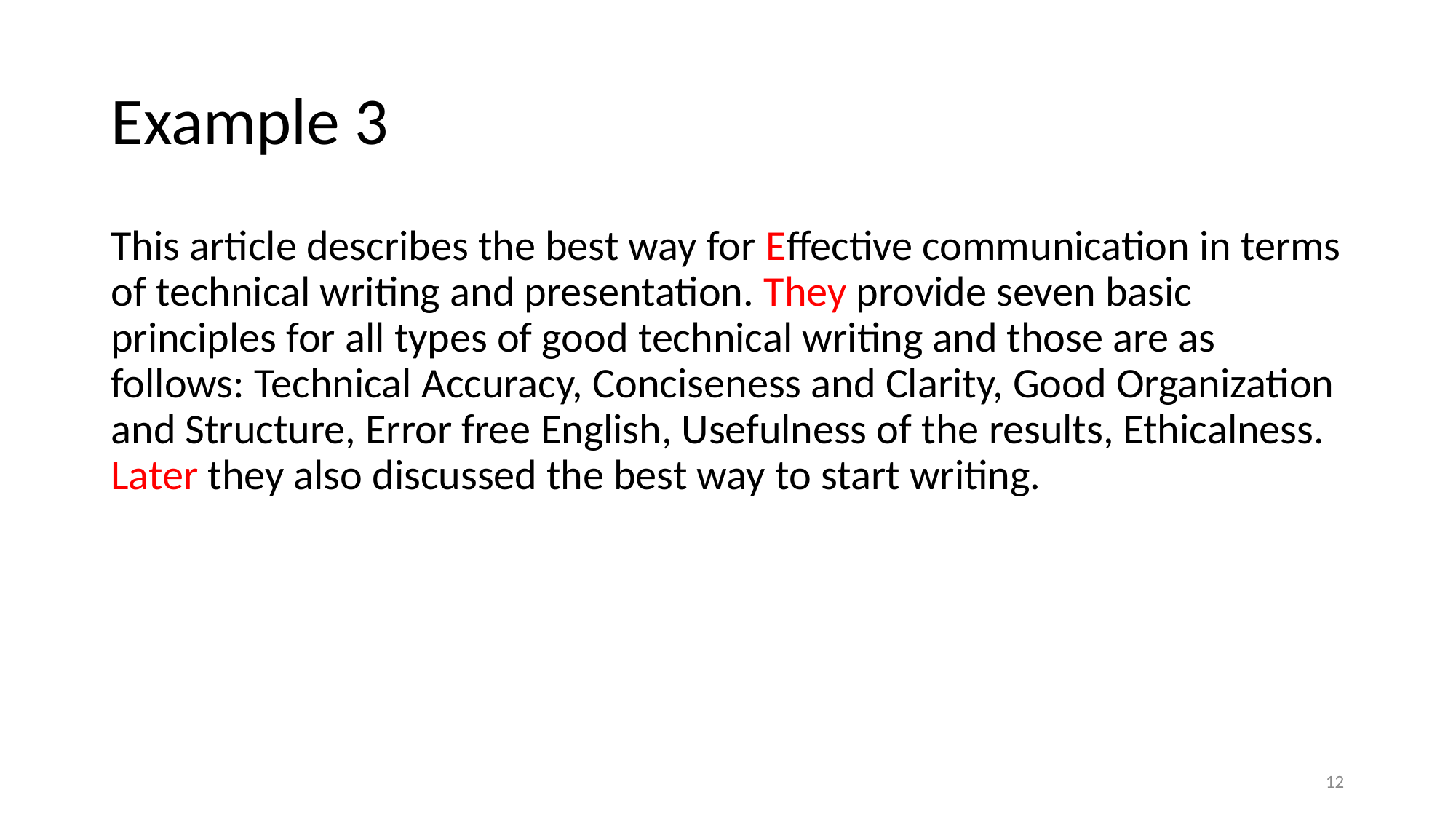

# Example 3
This article describes the best way for Effective communication in terms of technical writing and presentation. They provide seven basic principles for all types of good technical writing and those are as follows: Technical Accuracy, Conciseness and Clarity, Good Organization and Structure, Error free English, Usefulness of the results, Ethicalness. Later they also discussed the best way to start writing.
12